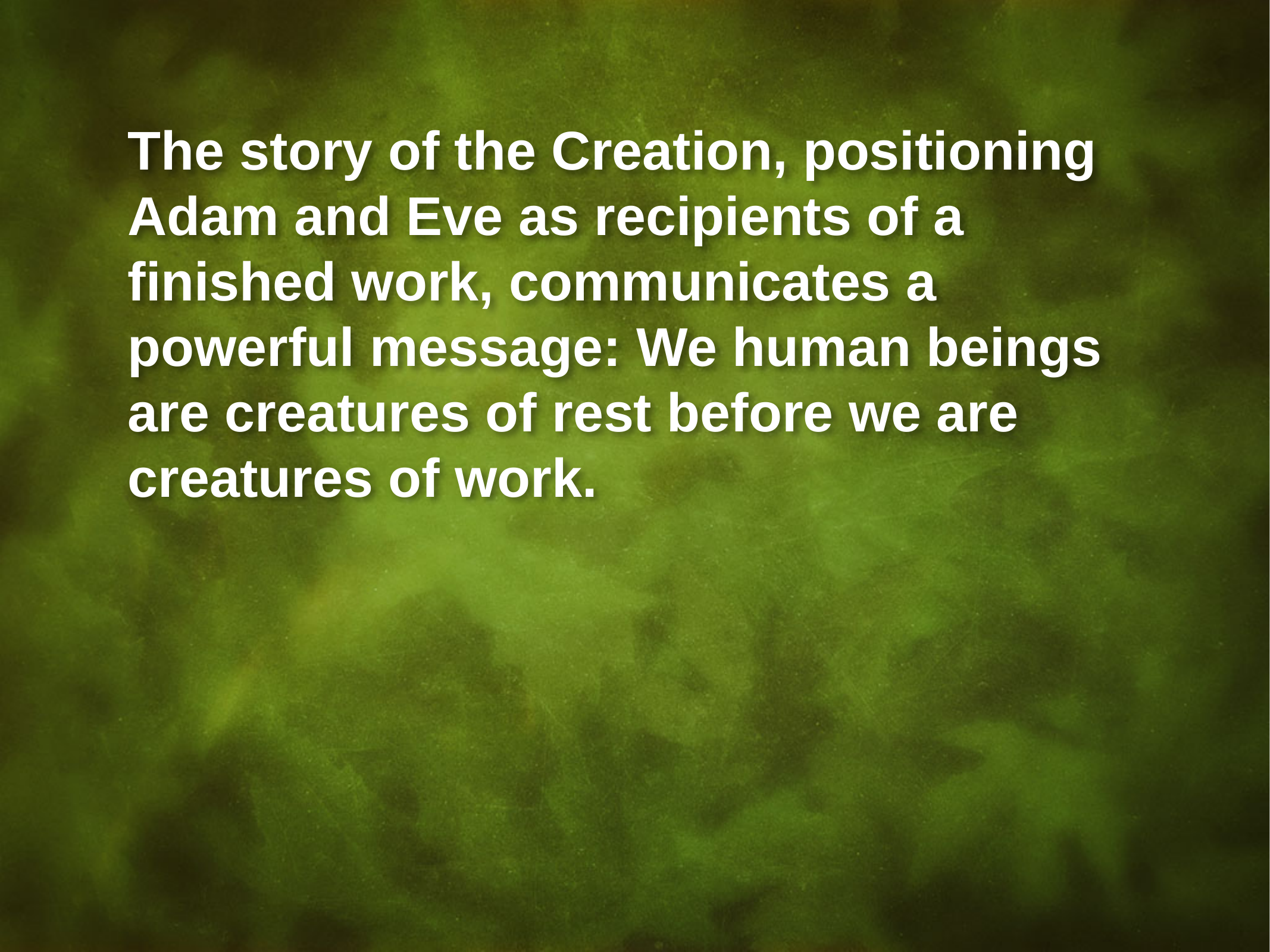

The story of the Creation, positioning
Adam and Eve as recipients of a finished work, communicates a powerful message: We human beings are creatures of rest before we are creatures of work.